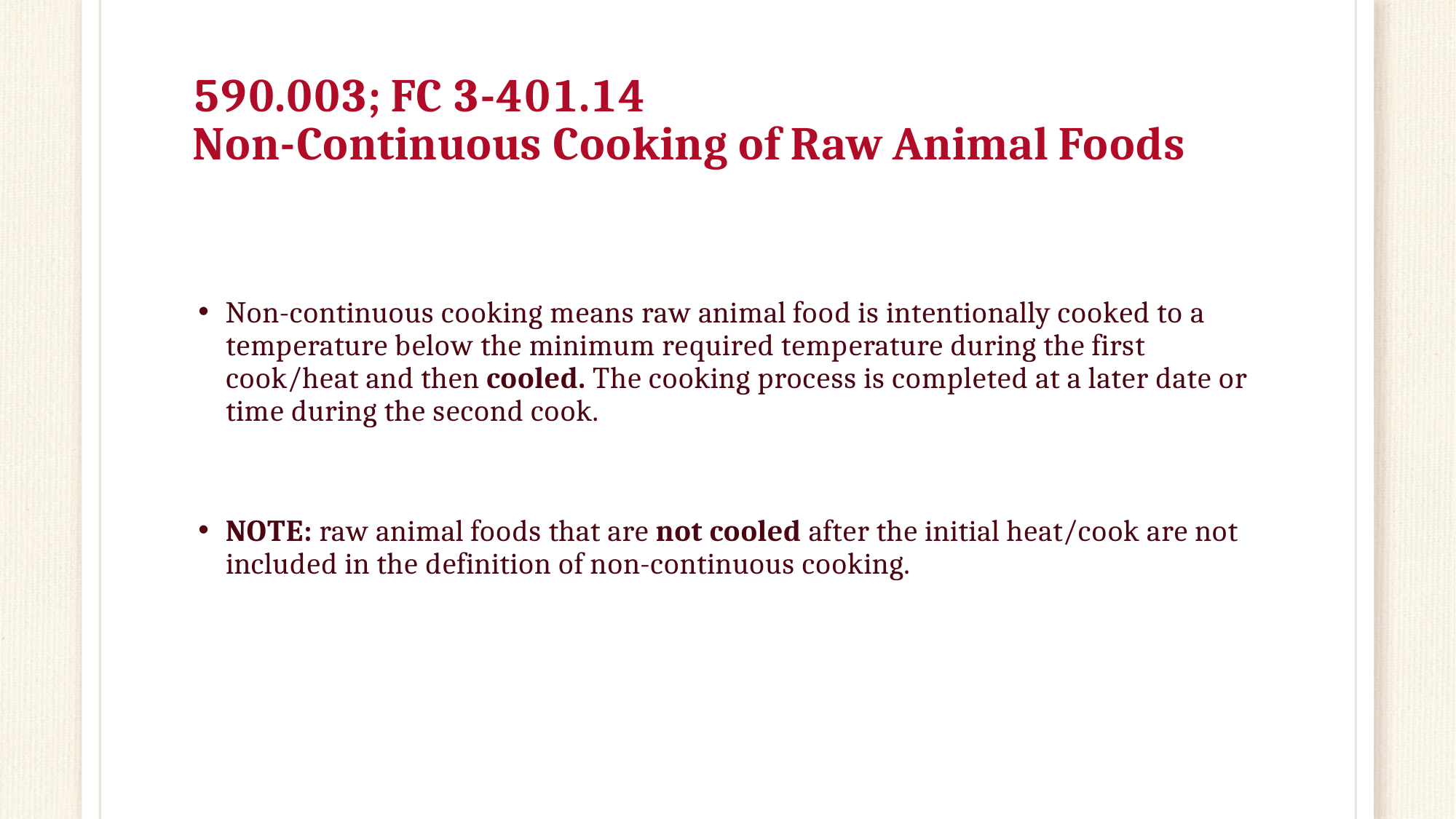

# 590.003; FC 3-401.14 Non-Continuous Cooking of Raw Animal Foods
Non-continuous cooking means raw animal food is intentionally cooked to a temperature below the minimum required temperature during the first cook/heat and then cooled. The cooking process is completed at a later date or time during the second cook.

NOTE: raw animal foods that are not cooled after the initial heat/cook are not included in the definition of non-continuous cooking.